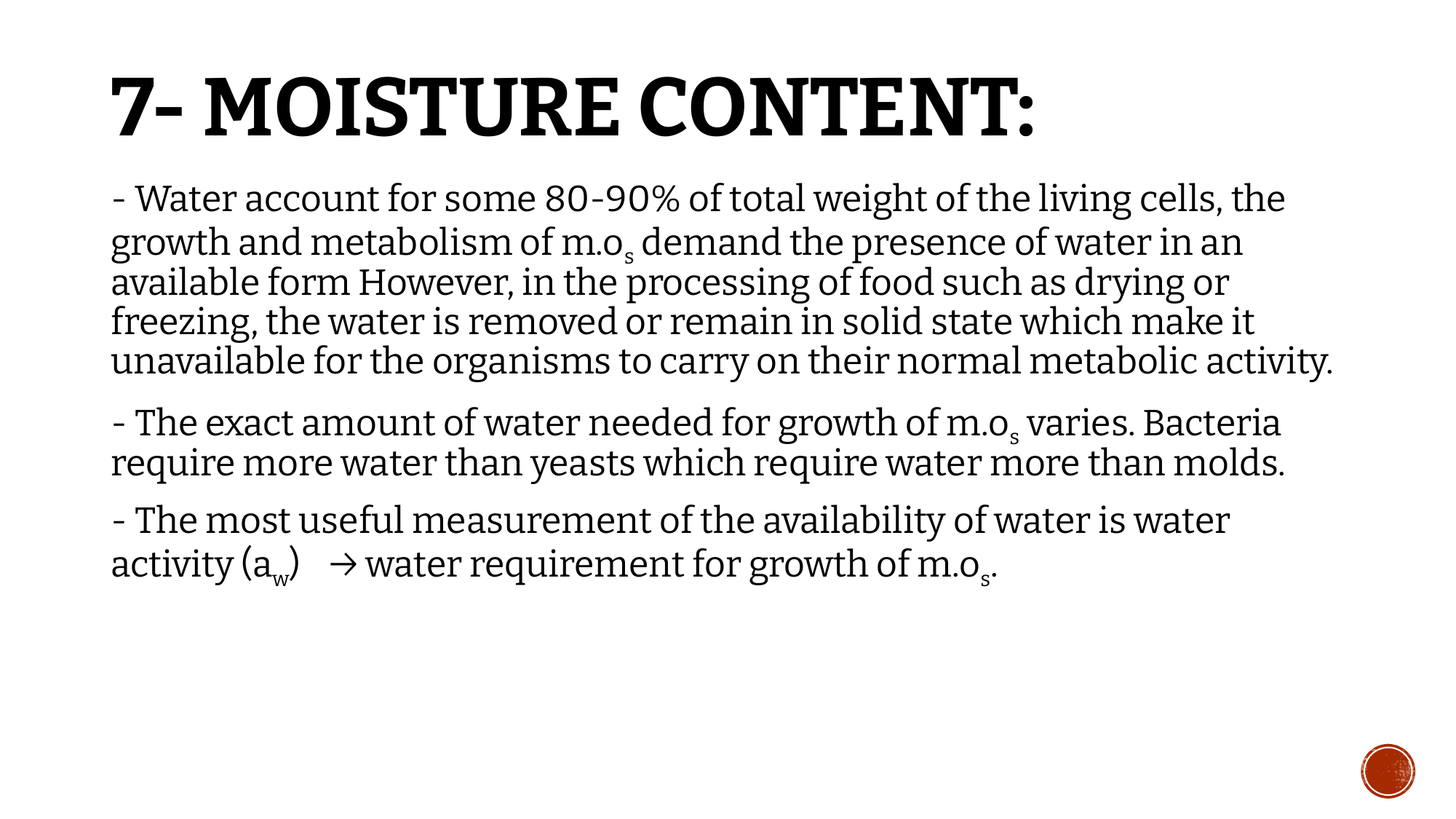

# 7- Moisture Content:
- Water account for some 80-90% of total weight of the living cells, the growth and metabolism of m.os demand the presence of water in an available form However, in the processing of food such as drying or freezing, the water is removed or remain in solid state which make it unavailable for the organisms to carry on their normal metabolic activity.
- The exact amount of water needed for growth of m.os varies. Bacteria require more water than yeasts which require water more than molds.
- The most useful measurement of the availability of water is water activity (aw) 	→ water requirement for growth of m.os.